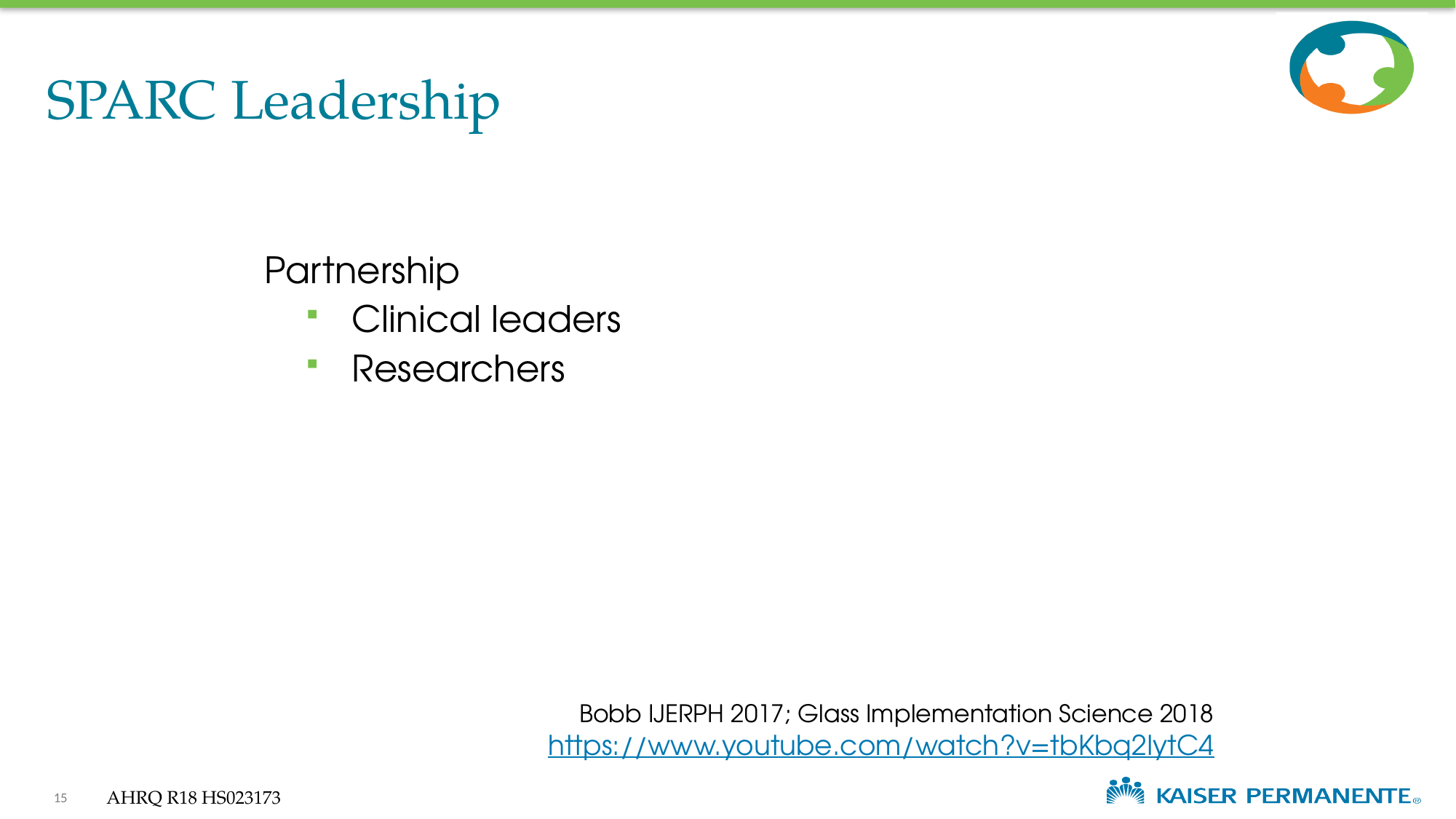

# SPARC Leadership

Partnership
Clinical leaders
Researchers

Bobb IJERPH 2017; Glass Implementation Science 2018
https://www.youtube.com/watch?v=tbKbq2IytC4

15